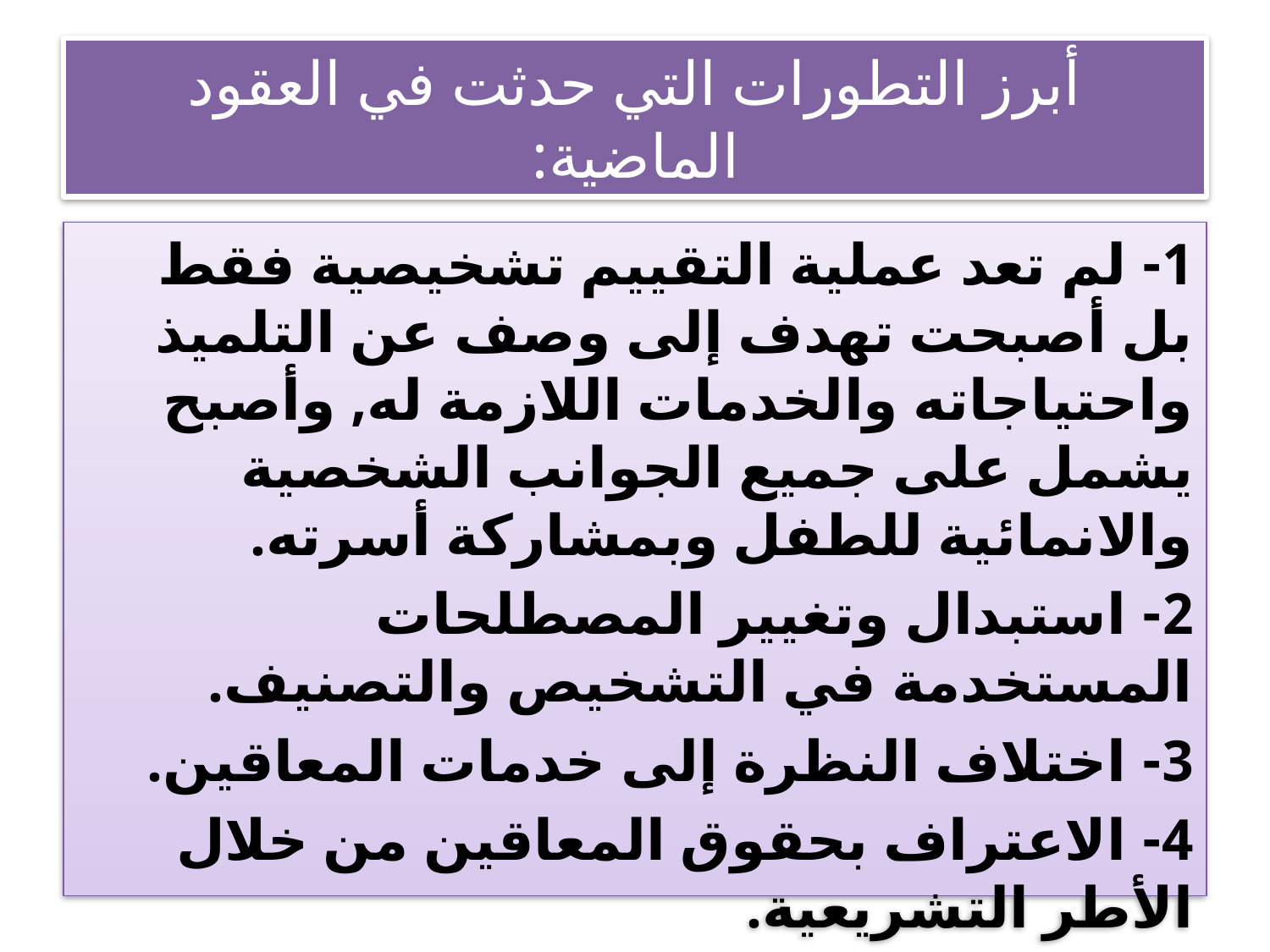

# أبرز التطورات التي حدثت في العقود الماضية:
1- لم تعد عملية التقييم تشخيصية فقط بل أصبحت تهدف إلى وصف عن التلميذ واحتياجاته والخدمات اللازمة له, وأصبح يشمل على جميع الجوانب الشخصية والانمائية للطفل وبمشاركة أسرته.
2- استبدال وتغيير المصطلحات المستخدمة في التشخيص والتصنيف.
3- اختلاف النظرة إلى خدمات المعاقين.
4- الاعتراف بحقوق المعاقين من خلال الأطر التشريعية.